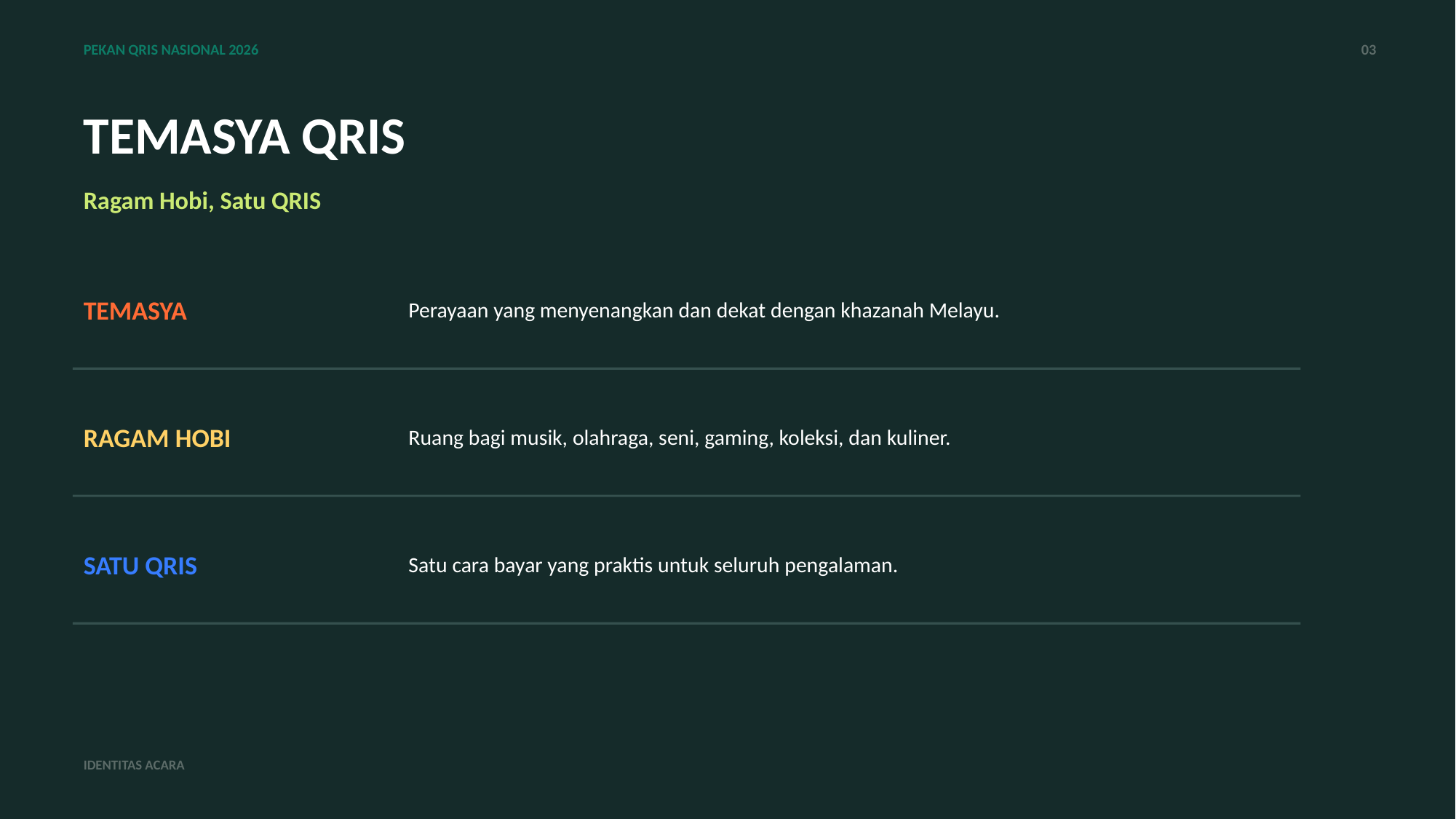

PEKAN QRIS NASIONAL 2026
03
TEMASYA QRIS
Ragam Hobi, Satu QRIS
TEMASYA
Perayaan yang menyenangkan dan dekat dengan khazanah Melayu.

RAGAM HOBI
Ruang bagi musik, olahraga, seni, gaming, koleksi, dan kuliner.

SATU QRIS
Satu cara bayar yang praktis untuk seluruh pengalaman.

IDENTITAS ACARA